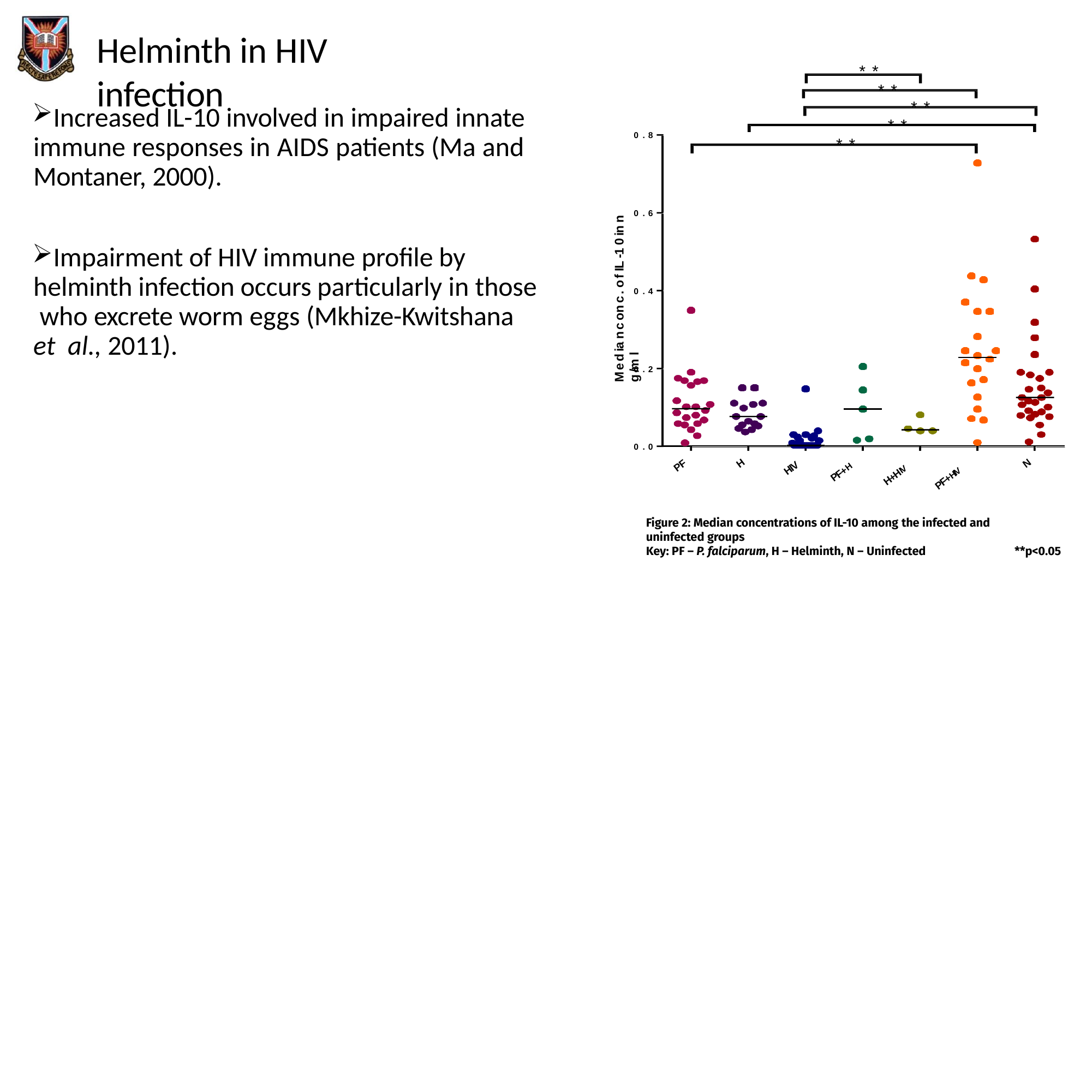

# Helminth in HIV infection
* *
* *

* *
* *
Increased IL-10 involved in impaired innate  immune responses in AIDS patients (Ma and  Montaner, 2000).

0 . 8
* *

M e d ia n c o n c . o f IL -1 0 in n g /m l
0 . 6

Impairment of HIV immune profile by  helminth infection occurs particularly in those  who excrete worm eggs (Mkhize-Kwitshana et  al., 2011).

0 . 4

0 . 2

0 . 0

H
N
PF
HIV
PF+H
H+HIV
PF+HIV
Figure 2: Median concentrations of IL-10 among the infected and  uninfected groups
Key: PF – P. falciparum, H – Helminth, N – Uninfected
**p<0.05